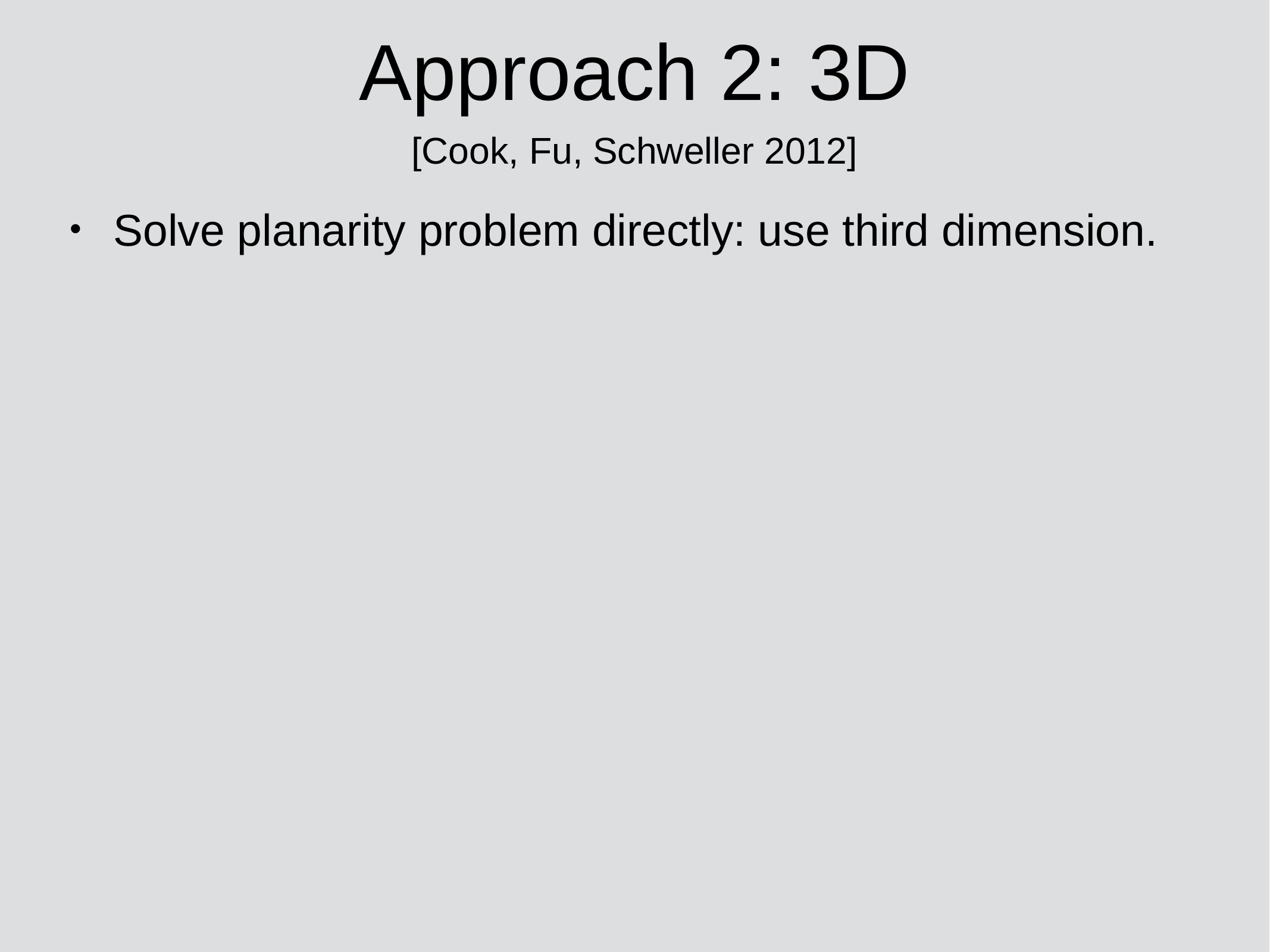

# Approach 2: 3D
[Cook, Fu, Schweller 2012]
Solve planarity problem directly: use third dimension.